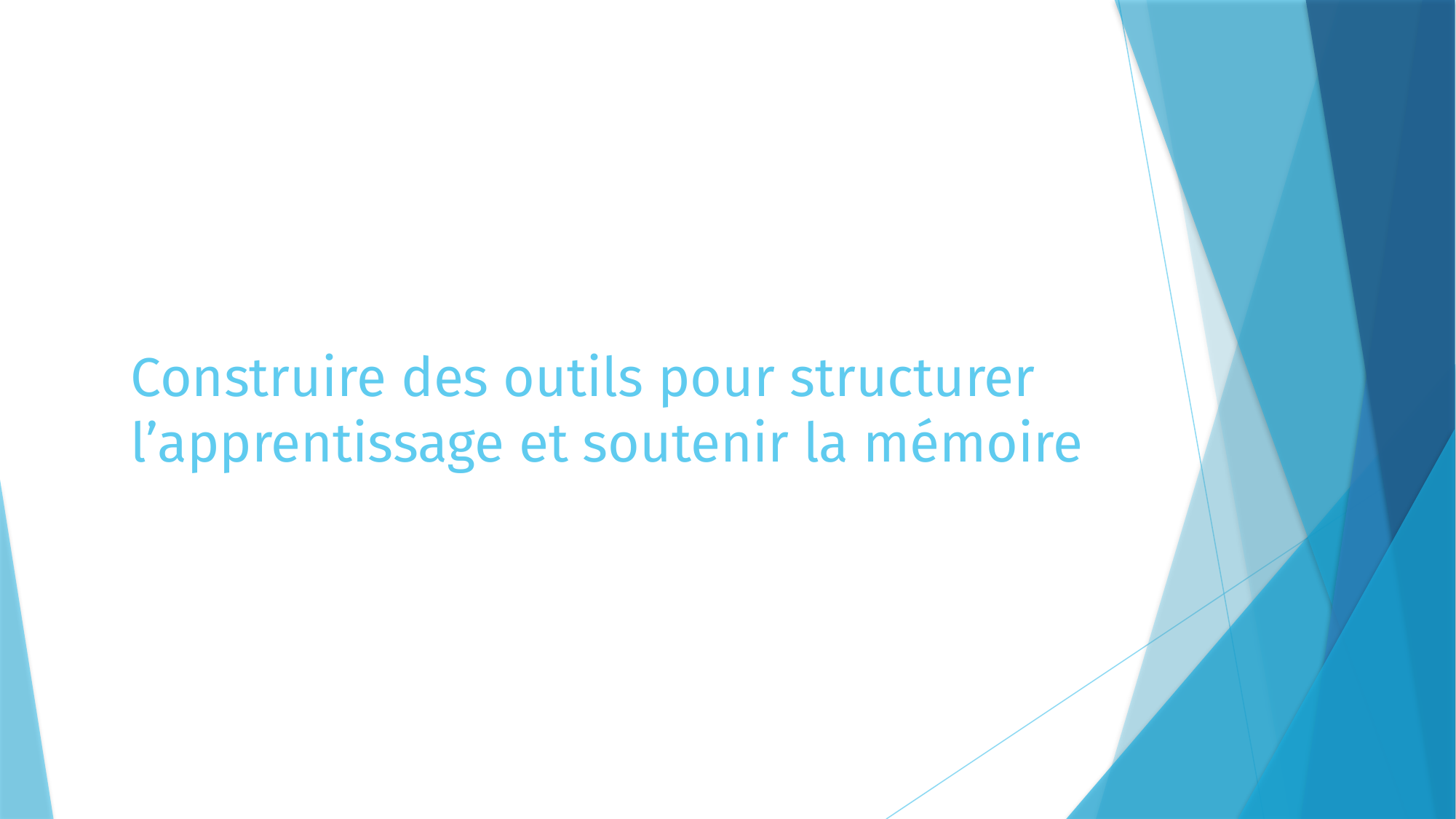

# Construire des outils pour structurer l’apprentissage et soutenir la mémoire